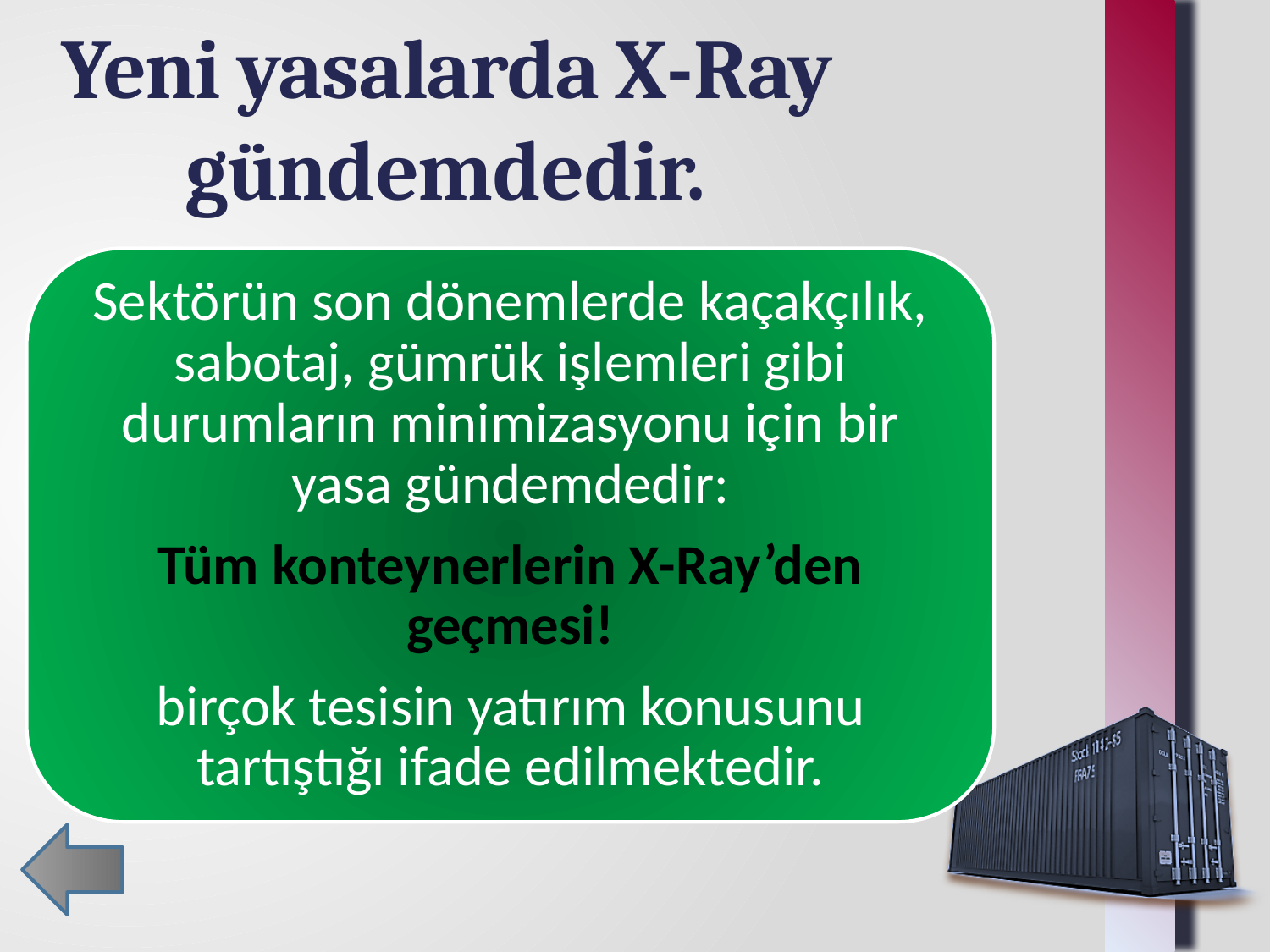

Yeni yasalarda X-Ray gündemdedir.

Sektörün son dönemlerde kaçakçılık, sabotaj, gümrük işlemleri gibi durumların minimizasyonu için bir yasa gündemdedir:
Tüm konteynerlerin X-Ray’den geçmesi!
birçok tesisin yatırım konusunu tartıştığı ifade edilmektedir.